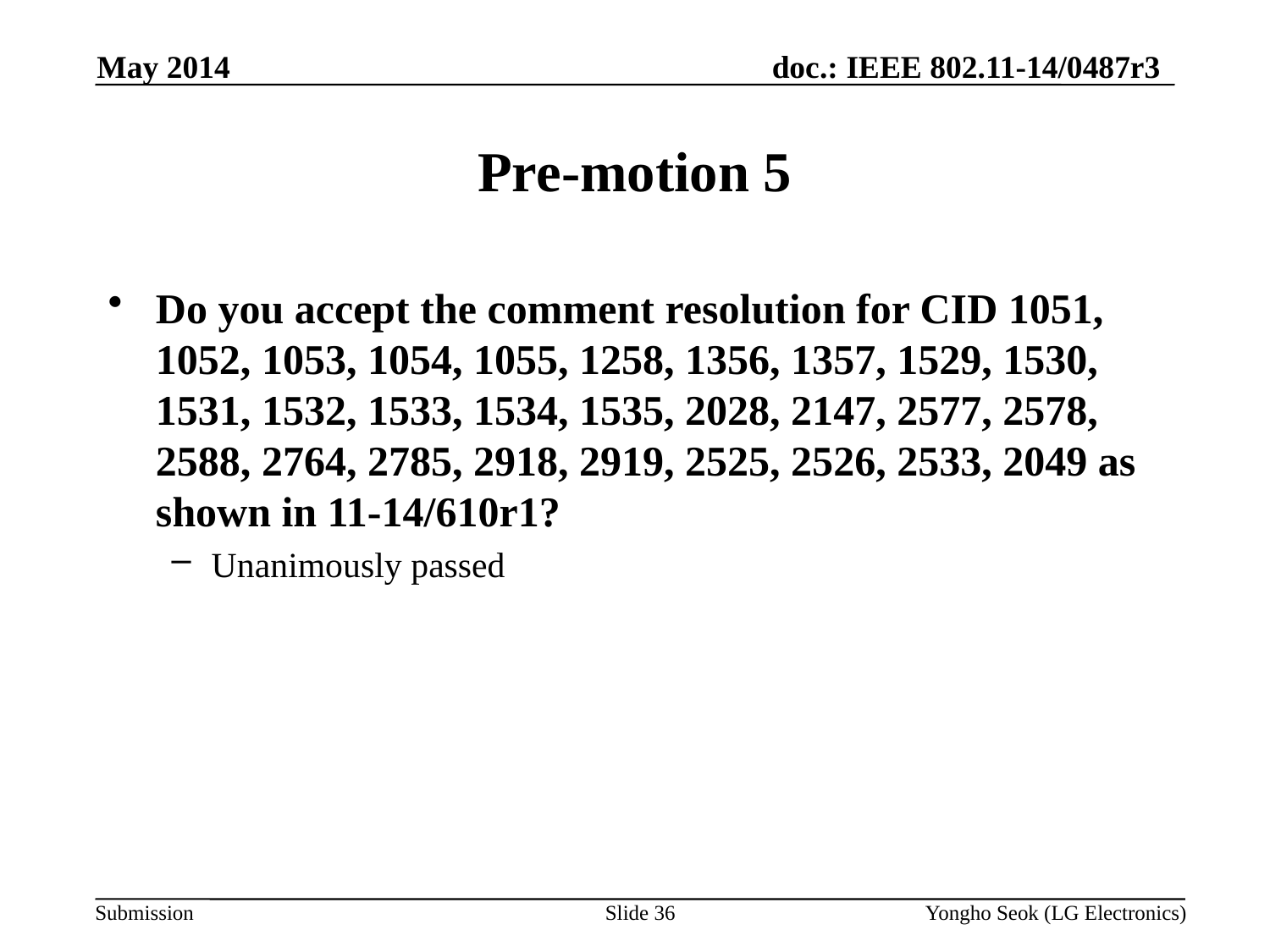

May 2014
# Pre-motion 5
Do you accept the comment resolution for CID 1051, 1052, 1053, 1054, 1055, 1258, 1356, 1357, 1529, 1530, 1531, 1532, 1533, 1534, 1535, 2028, 2147, 2577, 2578, 2588, 2764, 2785, 2918, 2919, 2525, 2526, 2533, 2049 as shown in 11-14/610r1?
Unanimously passed

Slide 36
Yongho Seok (LG Electronics)